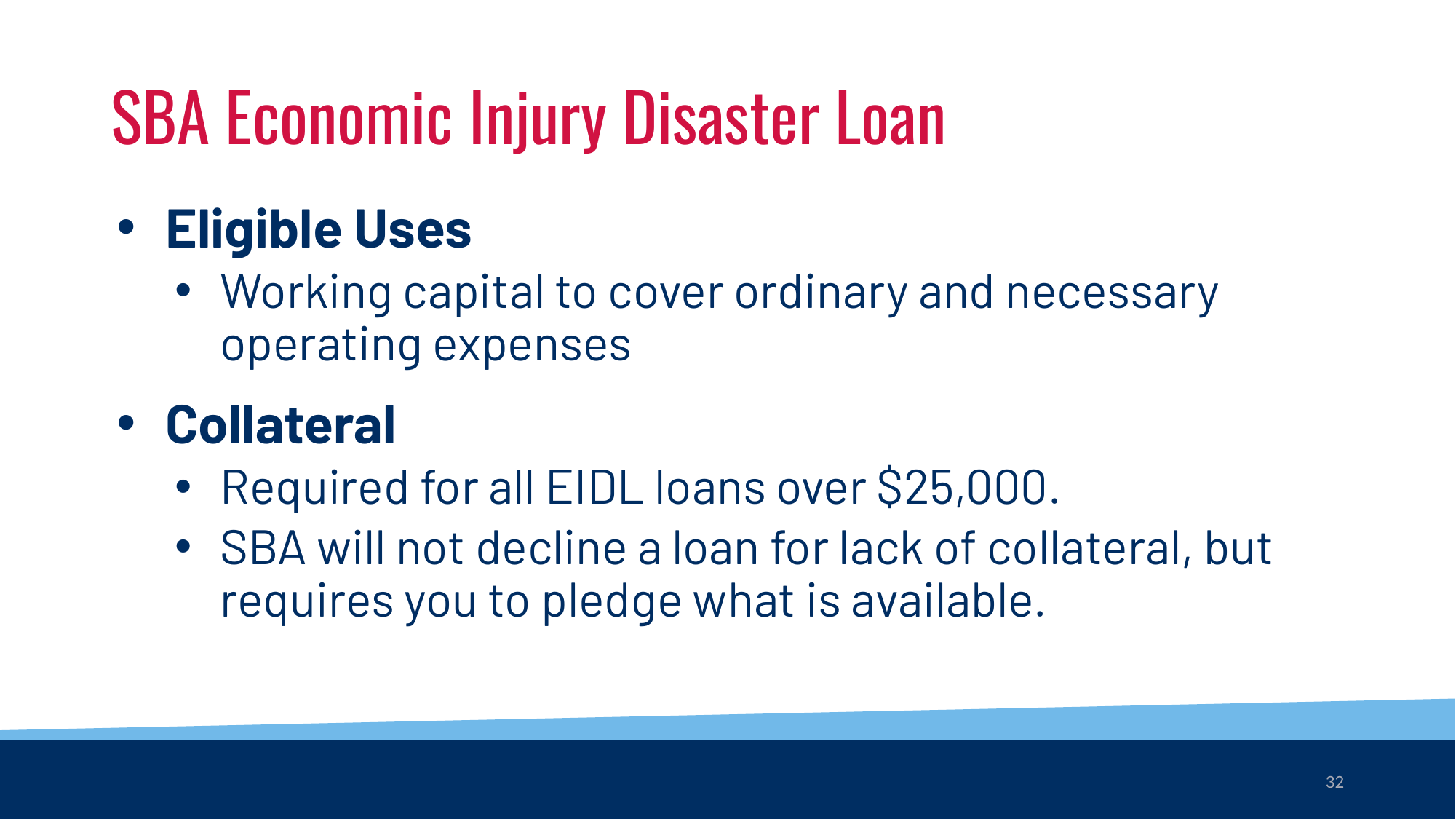

# SBA Economic Injury Disaster Loan
Eligible Uses
Working capital to cover ordinary and necessary operating expenses
Collateral
Required for all EIDL loans over $25,000.
SBA will not decline a loan for lack of collateral, but requires you to pledge what is available.

32